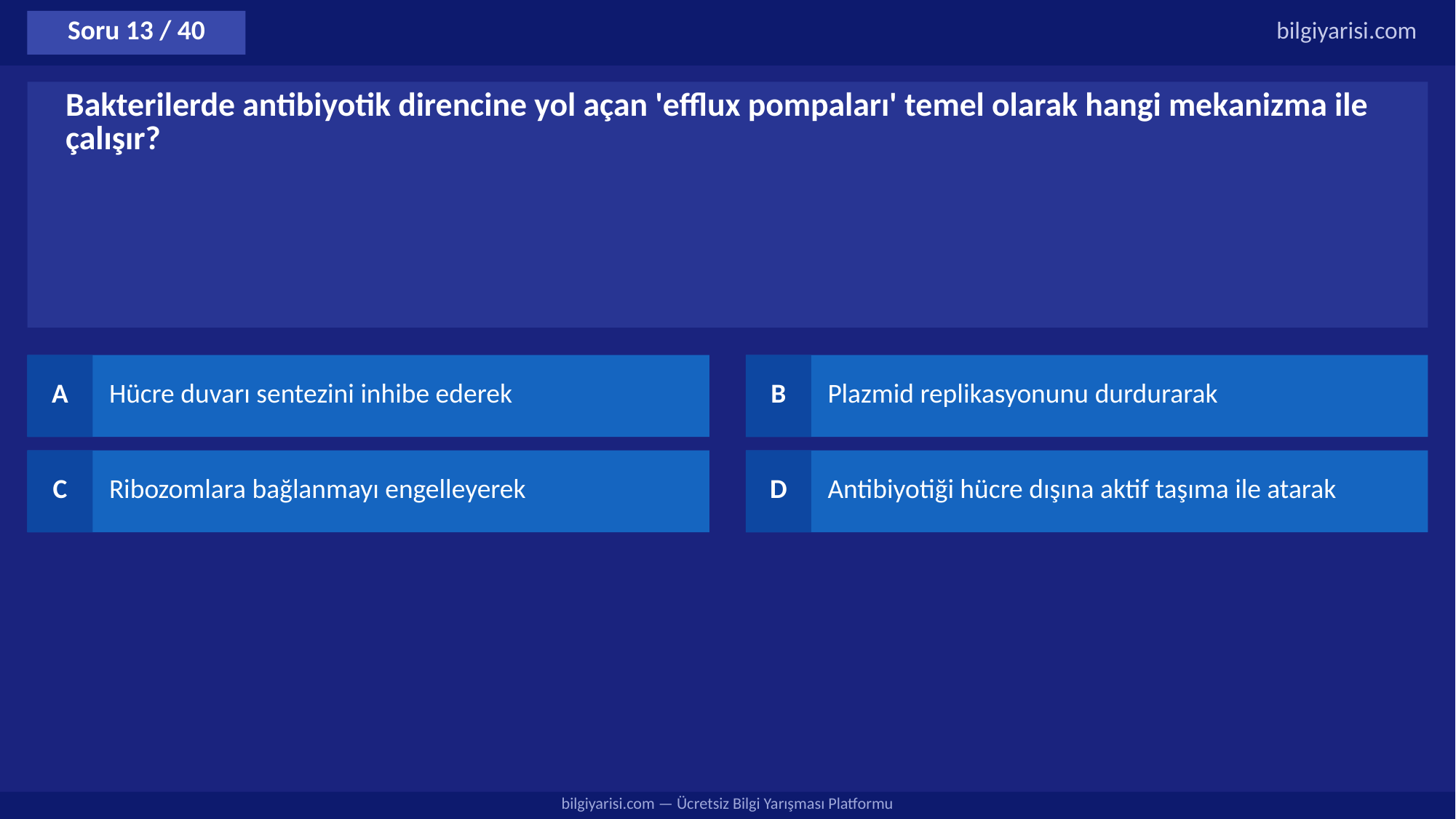

Soru 13 / 40
bilgiyarisi.com

Bakterilerde antibiyotik direncine yol açan 'efflux pompaları' temel olarak hangi mekanizma ile çalışır?

A
Hücre duvarı sentezini inhibe ederek

B
Plazmid replikasyonunu durdurarak

C
Ribozomlara bağlanmayı engelleyerek

D
Antibiyotiği hücre dışına aktif taşıma ile atarak
bilgiyarisi.com — Ücretsiz Bilgi Yarışması Platformu